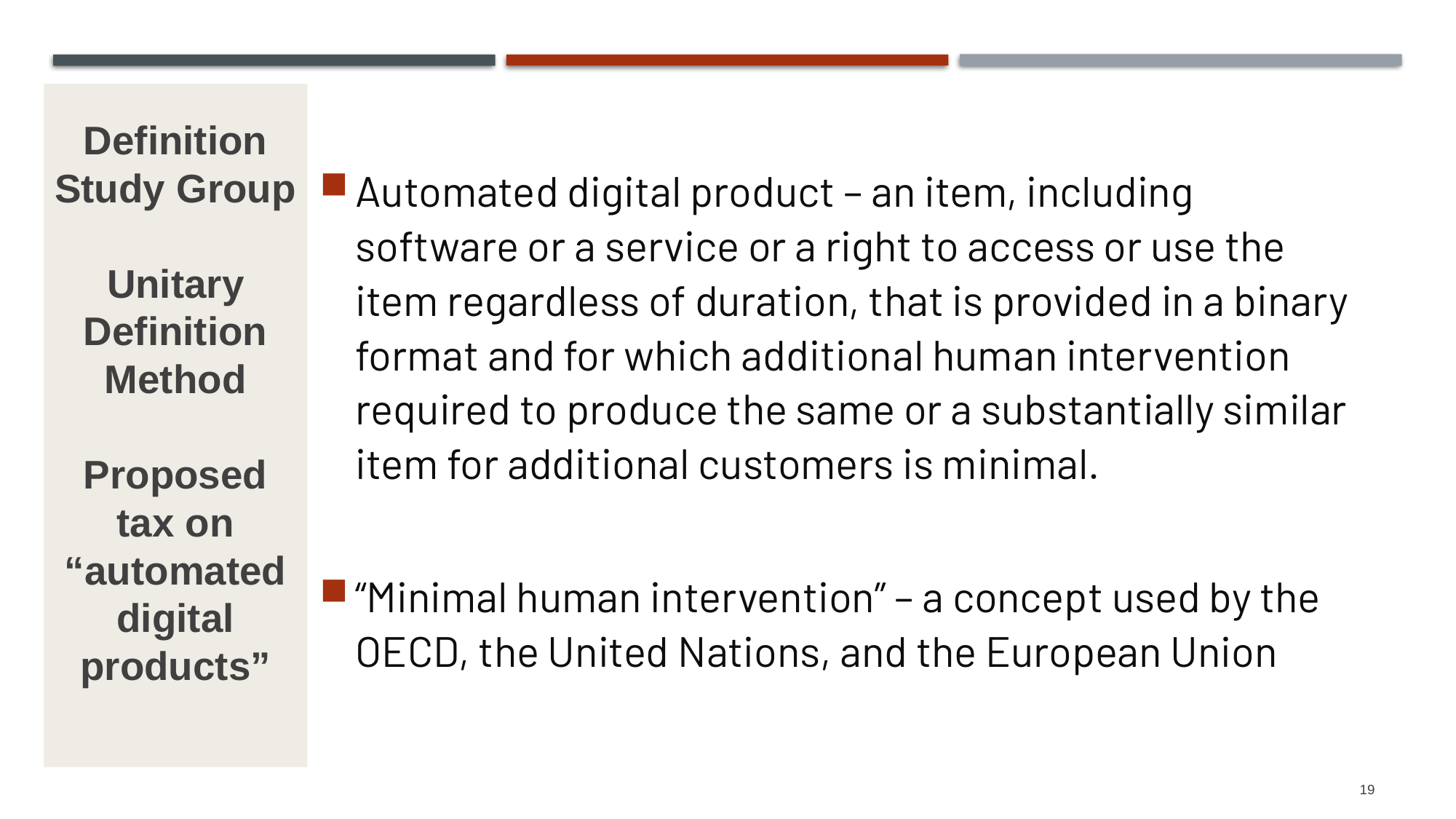

# Definition Study Group Unitary Definition Method Proposed tax on “automated digital products”
Automated digital product – an item, including software or a service or a right to access or use the item regardless of duration, that is provided in a binary format and for which additional human intervention required to produce the same or a substantially similar item for additional customers is minimal.

“Minimal human intervention” – a concept used by the OECD, the United Nations, and the European Union
19